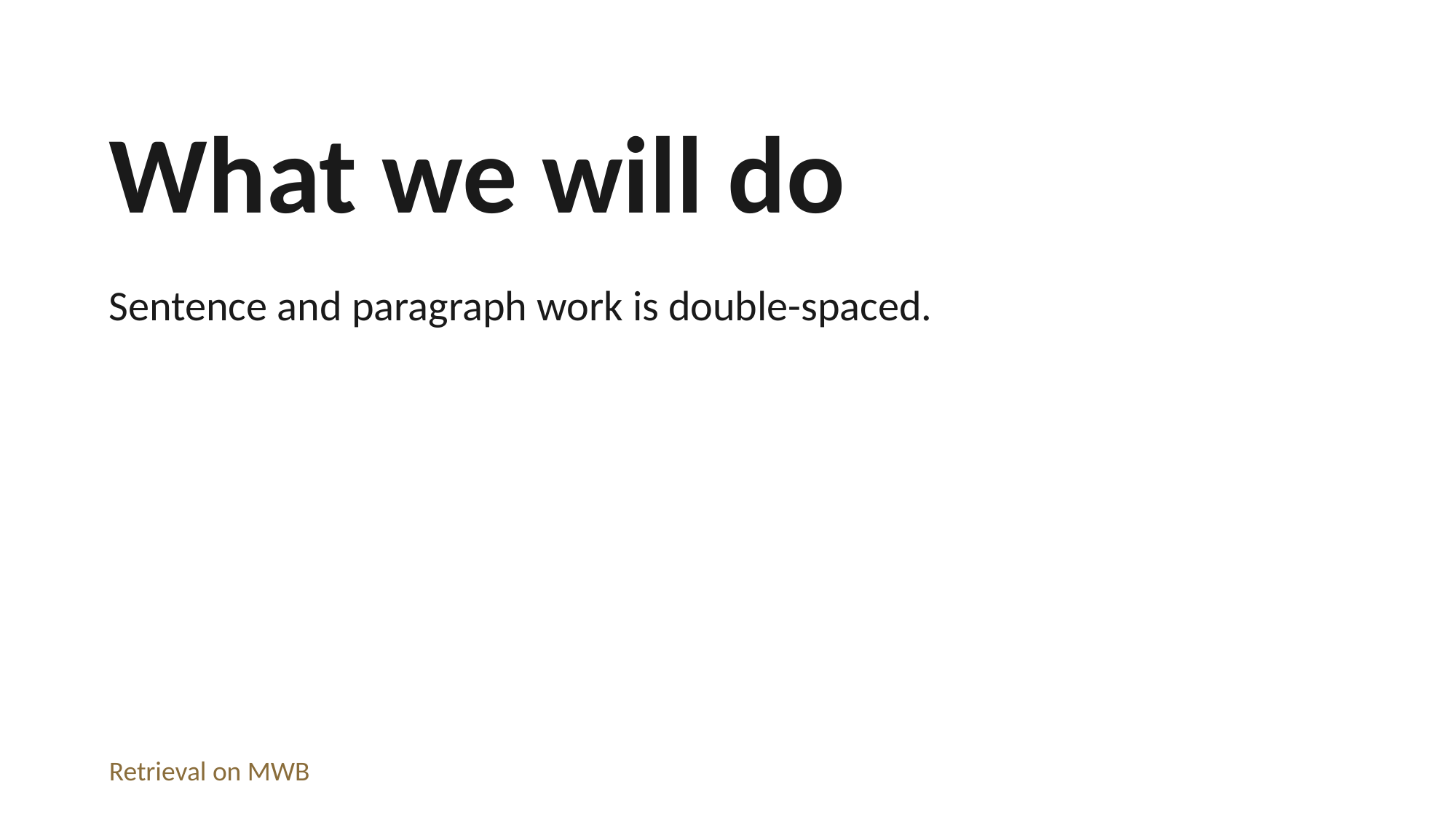

What we will do
Sentence and paragraph work is double-spaced.
Retrieval on MWB